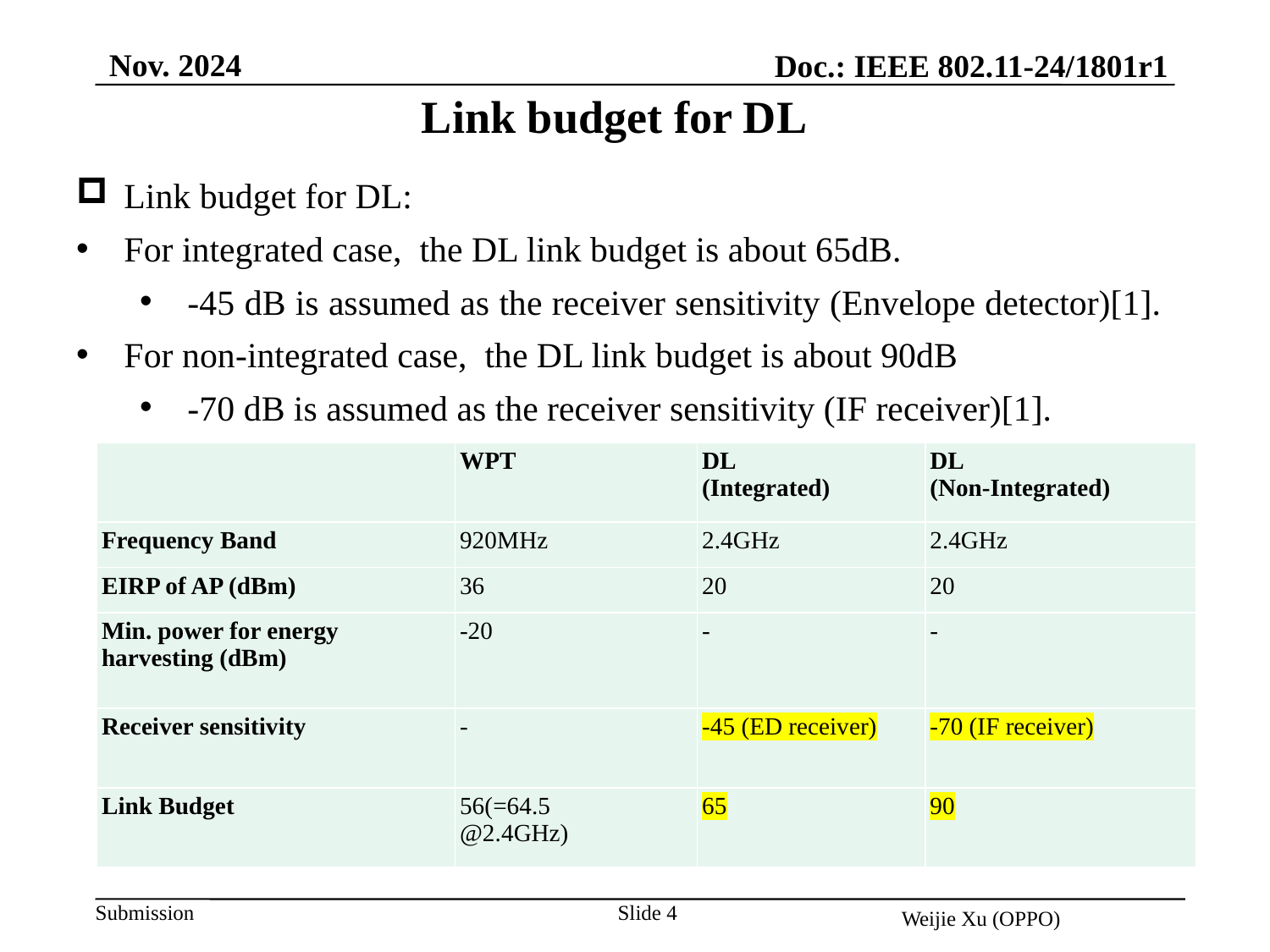

Nov. 2024
Doc.: IEEE 802.11-24/1801r1
Link budget for DL
Link budget for DL:
For integrated case,  the DL link budget is about 65dB.
-45 dB is assumed as the receiver sensitivity (Envelope detector)[1].
For non-integrated case,  the DL link budget is about 90dB
-70 dB is assumed as the receiver sensitivity (IF receiver)[1].

|  | WPT | DL (Integrated) | DL (Non-Integrated) |
| --- | --- | --- | --- |
| Frequency Band | 920MHz | 2.4GHz | 2.4GHz |
| EIRP of AP (dBm) | 36 | 20 | 20 |
| Min. power for energy harvesting (dBm) | -20 | - | - |
| Receiver sensitivity | - | -45 (ED receiver) | -70 (IF receiver) |
| Link Budget | 56(=64.5 @2.4GHz) | 65 | 90 |
Slide 4
Weijie Xu (OPPO)